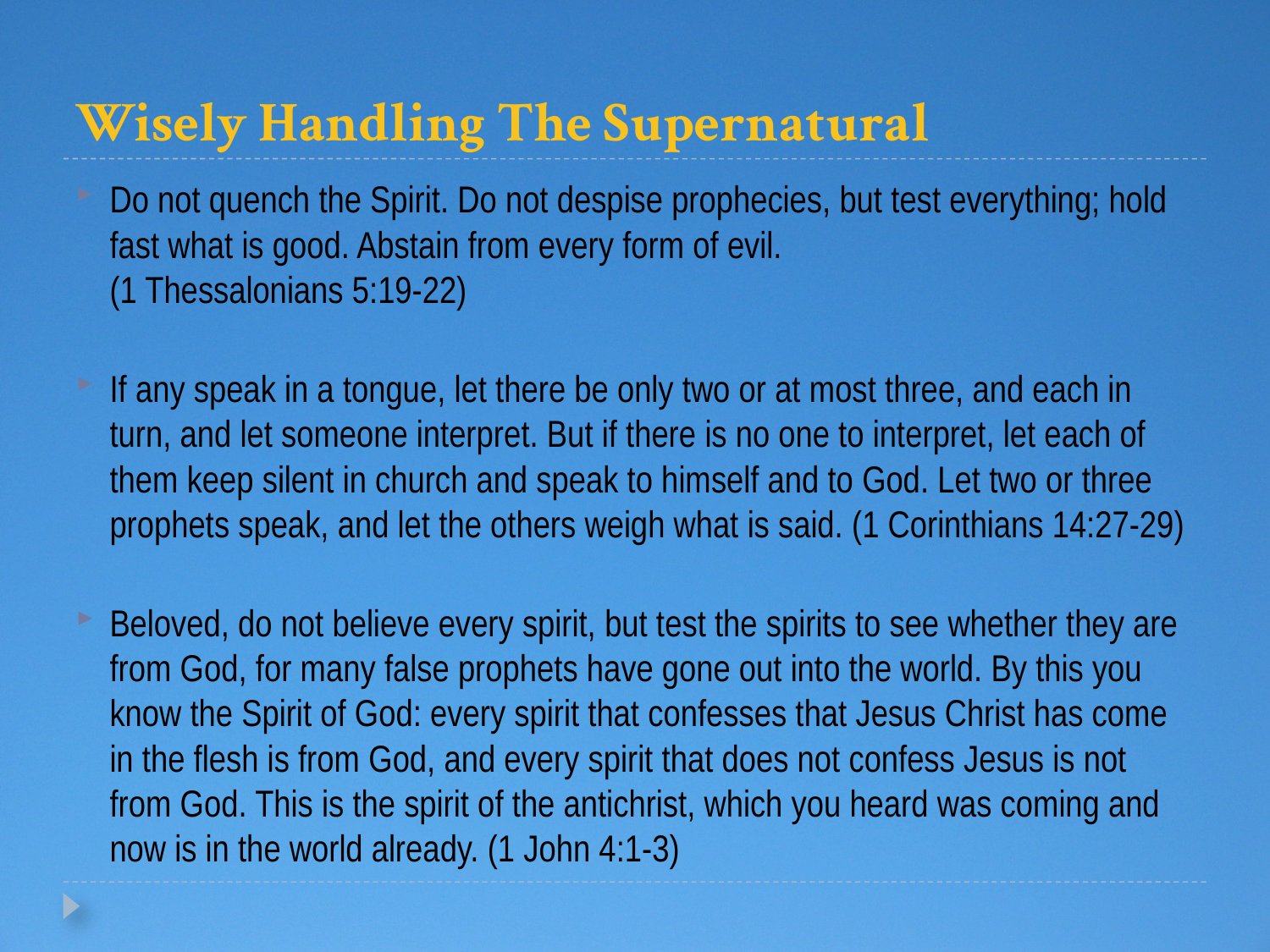

# Wisely Handling The Supernatural
Do not quench the Spirit. Do not despise prophecies, but test everything; hold fast what is good. Abstain from every form of evil.
(1 Thessalonians 5:19-22)
If any speak in a tongue, let there be only two or at most three, and each in turn, and let someone interpret. But if there is no one to interpret, let each of them keep silent in church and speak to himself and to God. Let two or three prophets speak, and let the others weigh what is said. (1 Corinthians 14:27-29)
Beloved, do not believe every spirit, but test the spirits to see whether they are from God, for many false prophets have gone out into the world. By this you know the Spirit of God: every spirit that confesses that Jesus Christ has come in the flesh is from God, and every spirit that does not confess Jesus is not from God. This is the spirit of the antichrist, which you heard was coming and now is in the world already. (1 John 4:1-3)